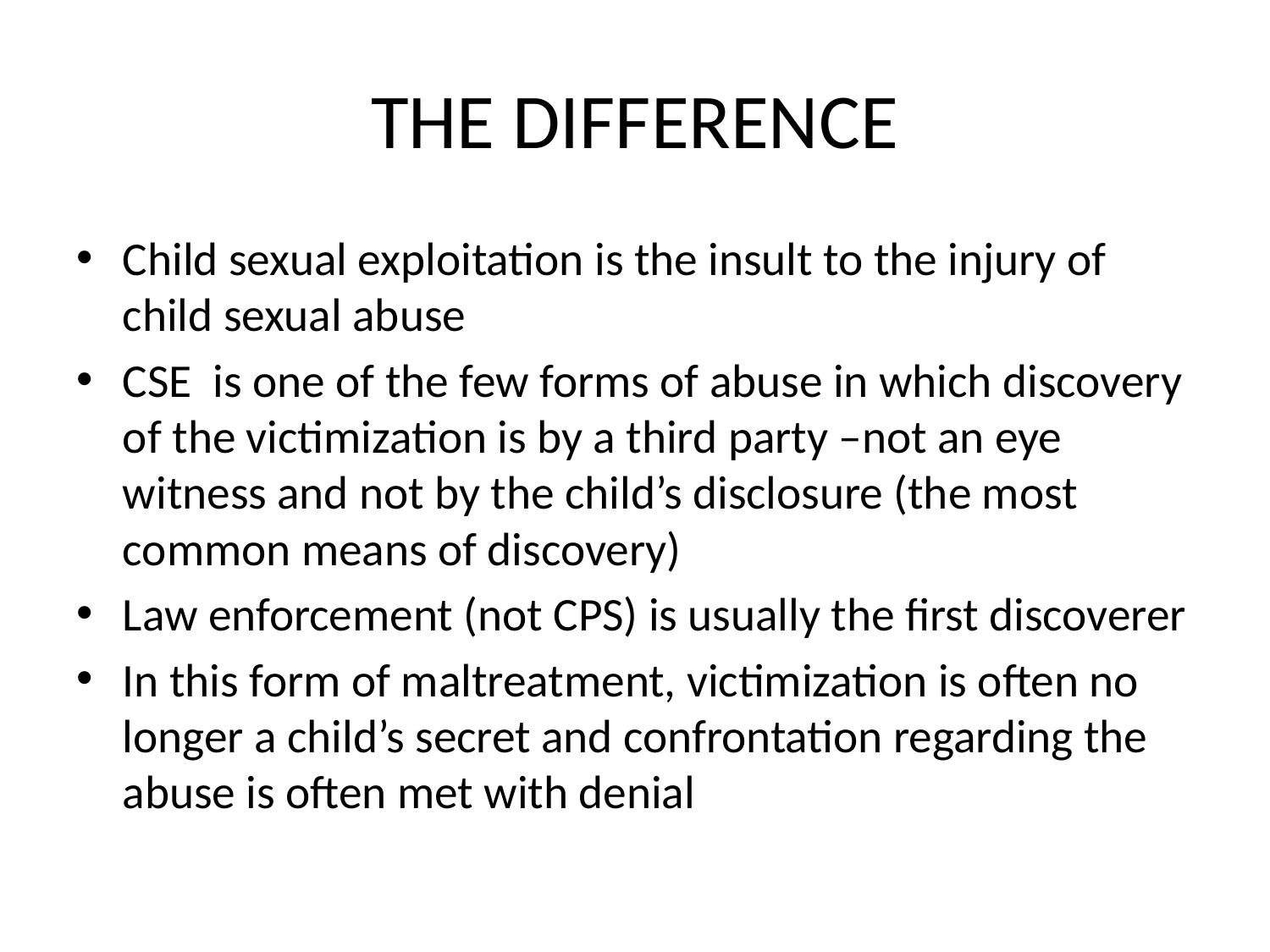

# THE DIFFERENCE
Child sexual exploitation is the insult to the injury of child sexual abuse
CSE  is one of the few forms of abuse in which discovery of the victimization is by a third party –not an eye witness and not by the child’s disclosure (the most common means of discovery)
Law enforcement (not CPS) is usually the first discoverer
In this form of maltreatment, victimization is often no longer a child’s secret and confrontation regarding the abuse is often met with denial